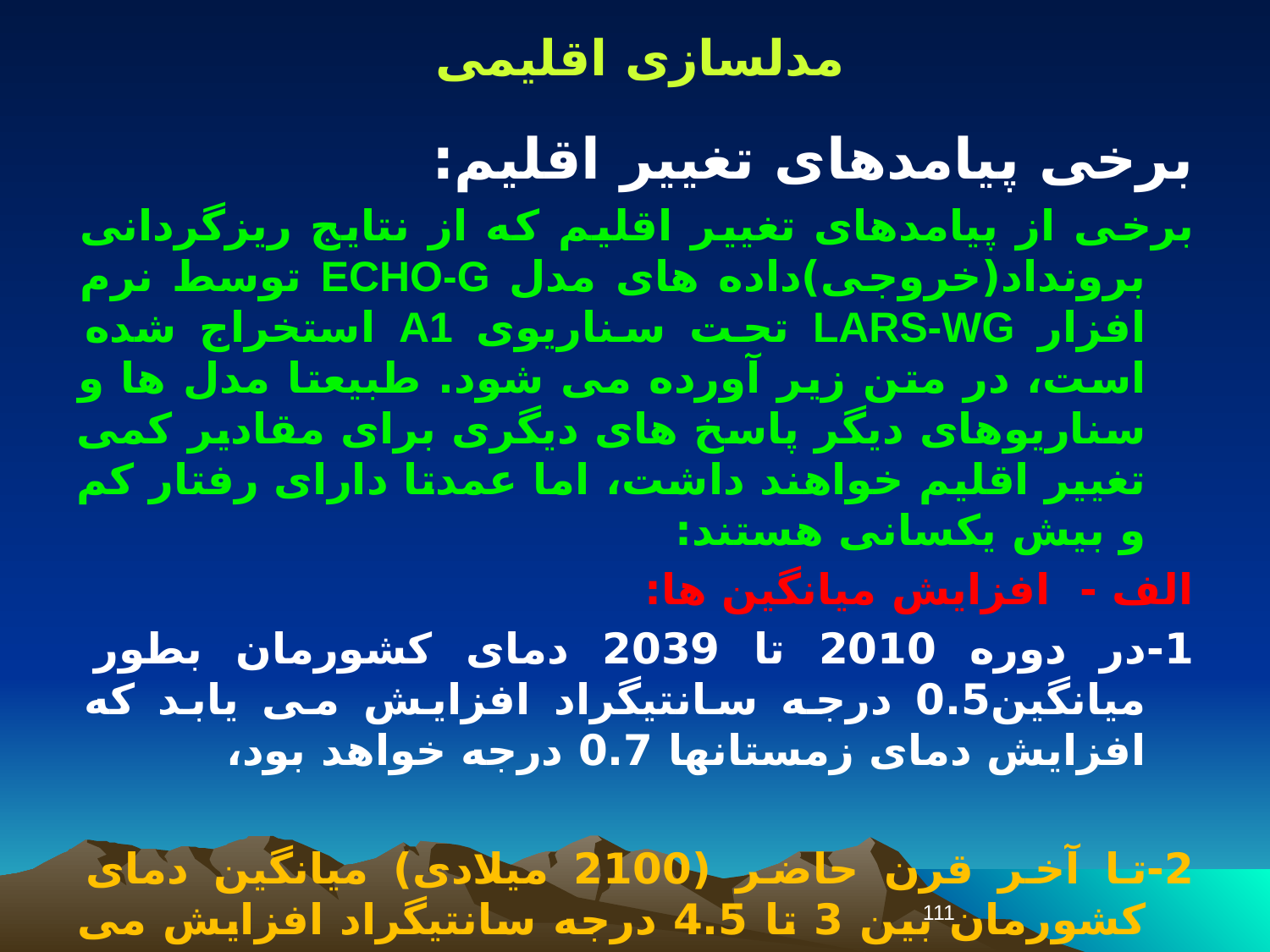

مدلسازی اقلیمی
برخی پیامدهای تغییر اقلیم:
برخی از پیامدهای تغییر اقلیم که از نتایج ریزگردانی برونداد(خروجی)داده های مدل ECHO-G توسط نرم افزار LARS-WG تحت سناریوی A1 استخراج شده است، در متن زیر آورده می شود. طبیعتا مدل ها و سناریوهای دیگر پاسخ های دیگری برای مقادیر کمی تغییر اقلیم خواهند داشت، اما عمدتا دارای رفتار کم و بیش یکسانی هستند:
الف -  افزایش میانگین ها:
1-در دوره 2010 تا 2039 دمای کشورمان بطور میانگین0.5 درجه سانتیگراد افزایش می یابد که افزایش دمای زمستانها 0.7 درجه خواهد بود،

2-تا آخر قرن حاضر (2100 میلادی) میانگین دمای کشورمان بین 3 تا 4.5 درجه سانتیگراد افزایش می یابد،

111